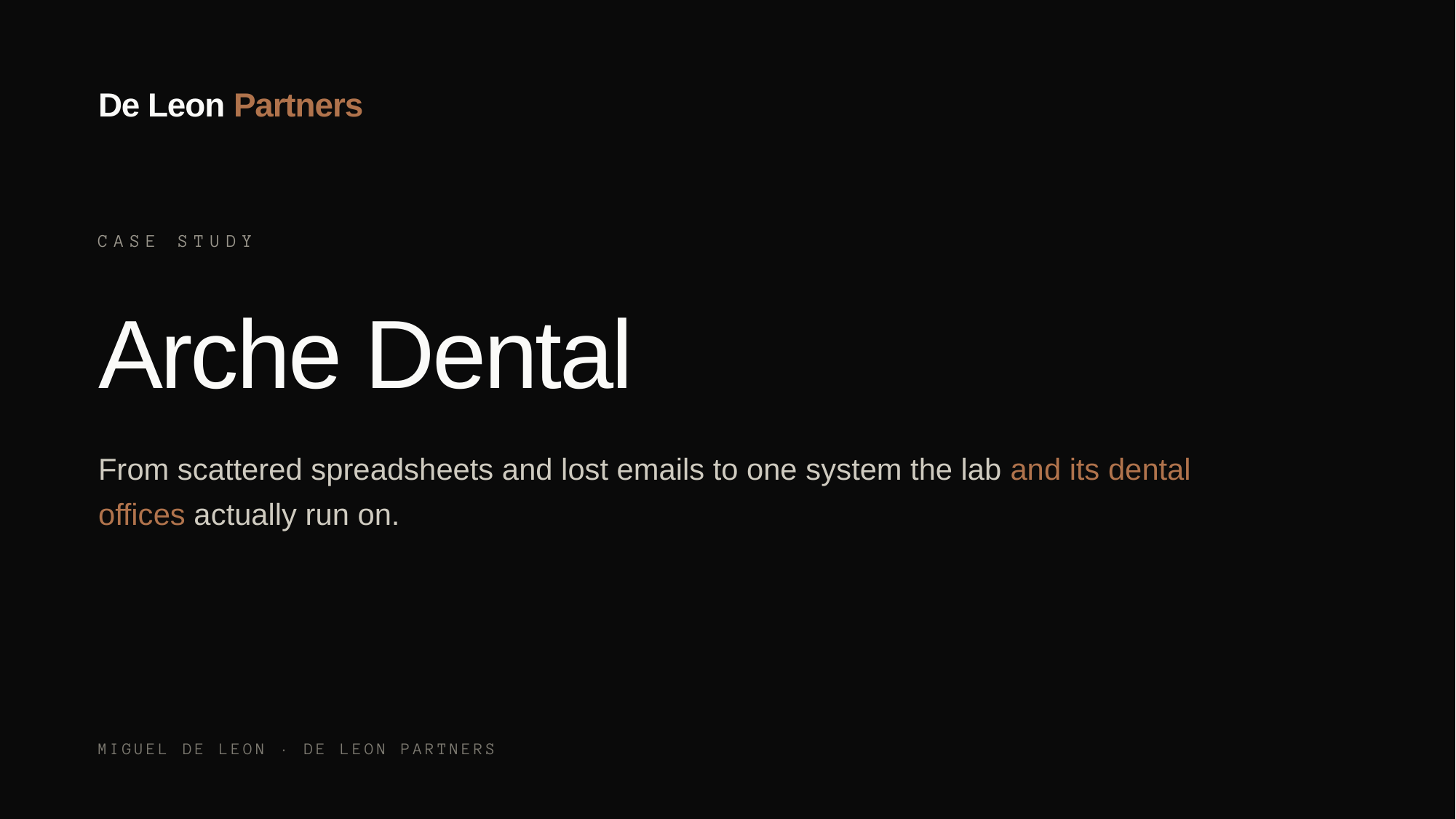

De Leon Partners
CASE STUDY
Arche Dental
From scattered spreadsheets and lost emails to one system the lab and its dental offices actually run on.
MIGUEL DE LEON · DE LEON PARTNERS